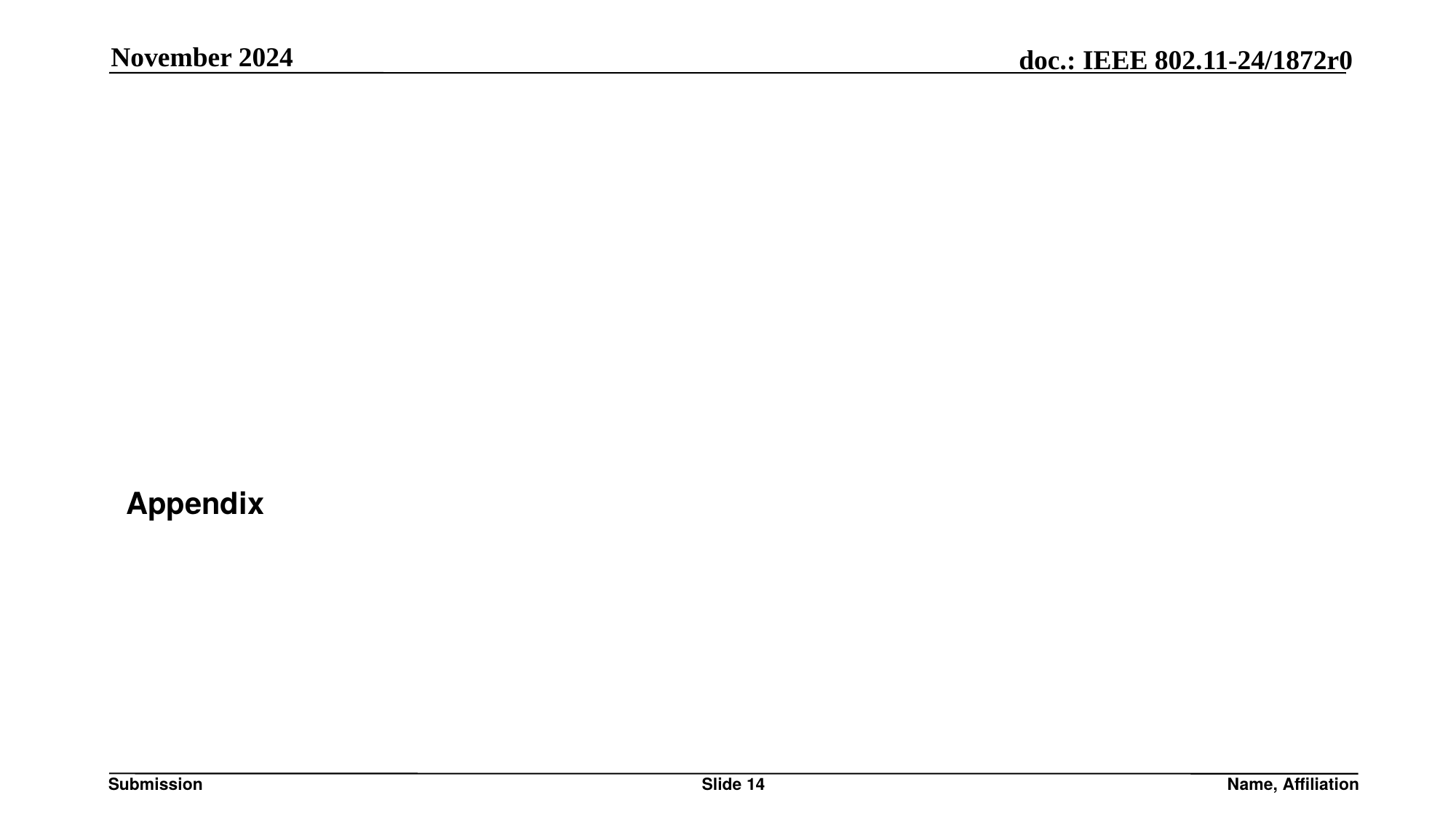

November 2024
Appendix
Slide 14
Name, Affiliation